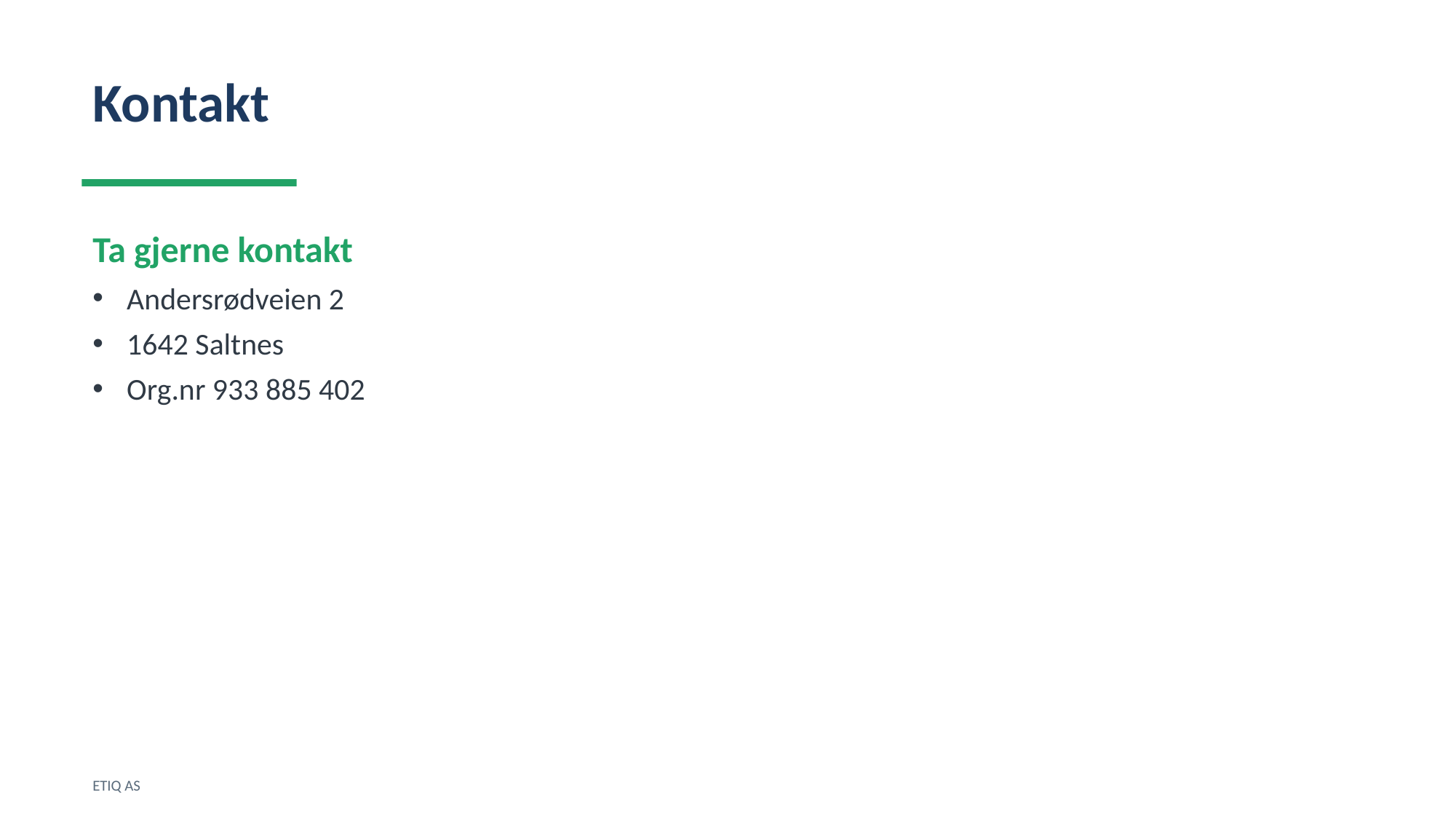

Kontakt

Ta gjerne kontakt
Andersrødveien 2
1642 Saltnes
Org.nr 933 885 402
ETIQ AS